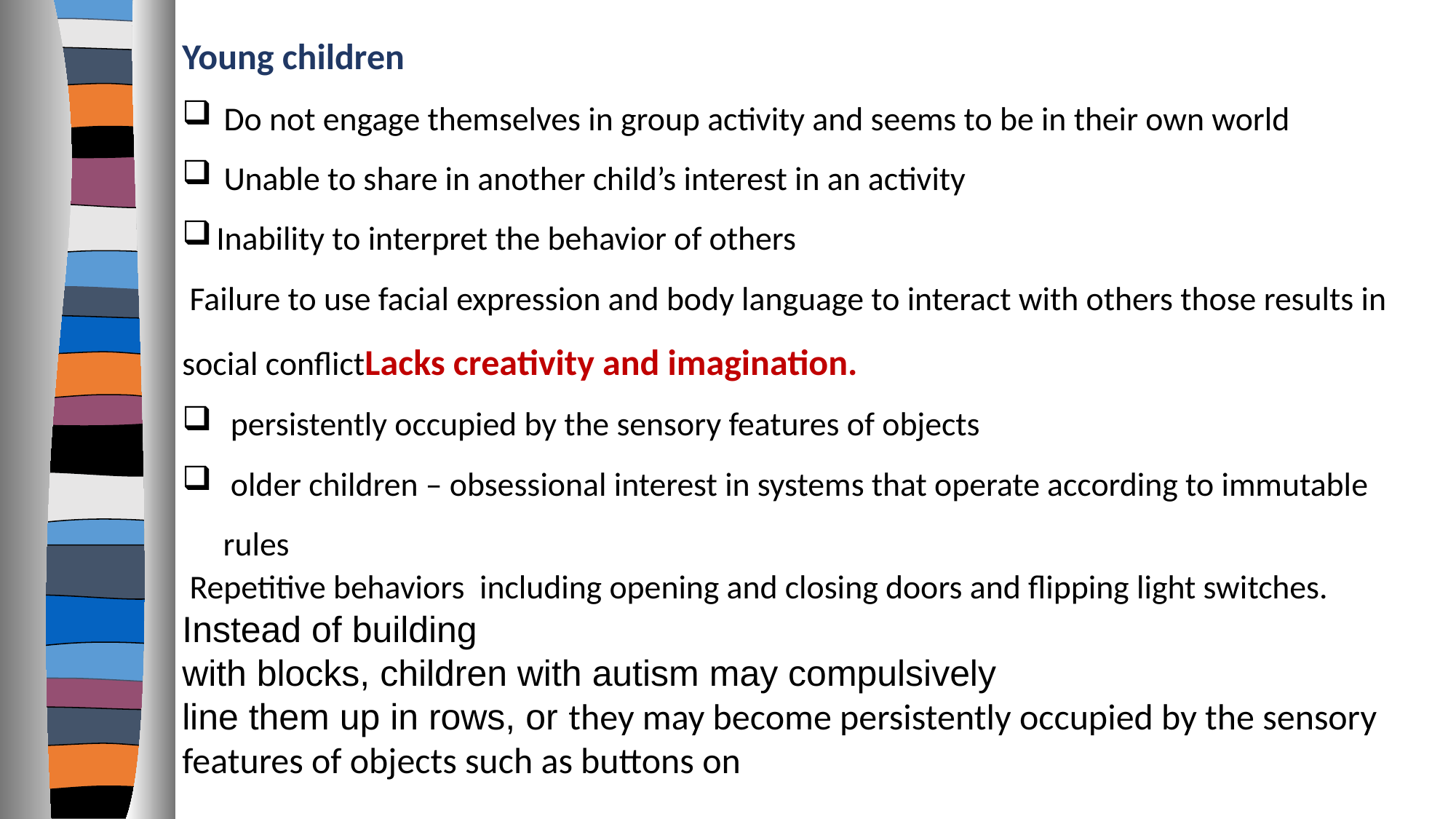

Young children
 Do not engage themselves in group activity and seems to be in their own world
 Unable to share in another child’s interest in an activity
Inability to interpret the behavior of others
 Failure to use facial expression and body language to interact with others those results in social conflictLacks creativity and imagination.
 persistently occupied by the sensory features of objects
 older children – obsessional interest in systems that operate according to immutable rules
 Repetitive behaviors  including opening and closing doors and flipping light switches. Instead of building
with blocks, children with autism may compulsively
line them up in rows, or they may become persistently occupied by the sensory features of objects such as buttons on